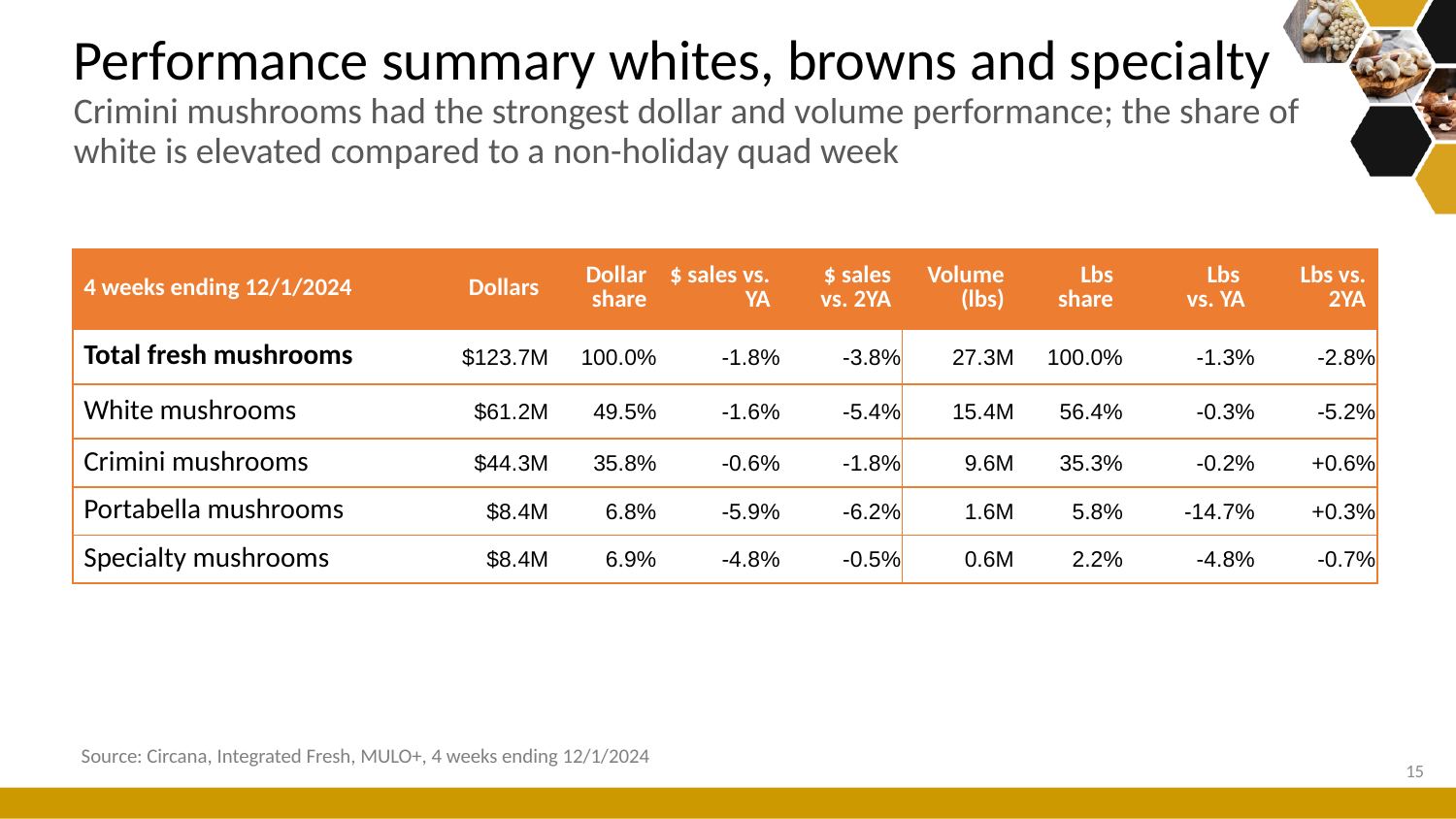

# Performance summary whites, browns and specialty Crimini mushrooms had the strongest dollar and volume performance; the share of white is elevated compared to a non-holiday quad week
| 4 weeks ending 12/1/2024 | Dollars | Dollar share | $ sales vs. YA | $ sales vs. 2YA | Volume (lbs) | Lbs share | Lbs vs. YA | Lbs vs. 2YA |
| --- | --- | --- | --- | --- | --- | --- | --- | --- |
| Total fresh mushrooms | $123.7M | 100.0% | -1.8% | -3.8% | 27.3M | 100.0% | -1.3% | -2.8% |
| White mushrooms | $61.2M | 49.5% | -1.6% | -5.4% | 15.4M | 56.4% | -0.3% | -5.2% |
| Crimini mushrooms | $44.3M | 35.8% | -0.6% | -1.8% | 9.6M | 35.3% | -0.2% | +0.6% |
| Portabella mushrooms | $8.4M | 6.8% | -5.9% | -6.2% | 1.6M | 5.8% | -14.7% | +0.3% |
| Specialty mushrooms | $8.4M | 6.9% | -4.8% | -0.5% | 0.6M | 2.2% | -4.8% | -0.7% |
Source: Circana, Integrated Fresh, MULO+, 4 weeks ending 12/1/2024
15